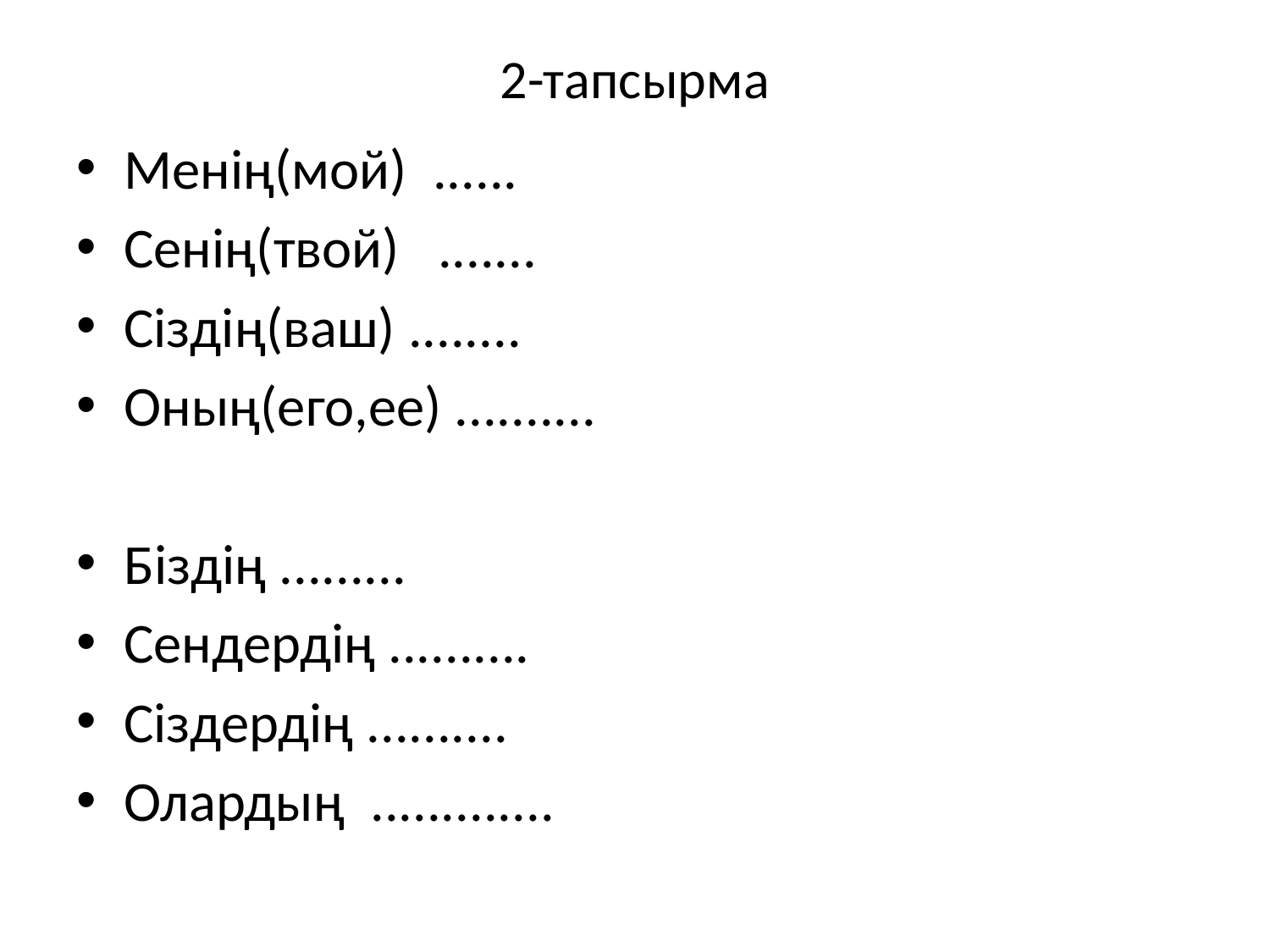

# 2-тапсырма
Менің(мой)  ......
Сенің(твой)   .......
Сіздің(ваш) ........
Оның(его,ее) ..........

Біздің .........
Сендердің ..........
Сіздердің ..........
Олардың  .............